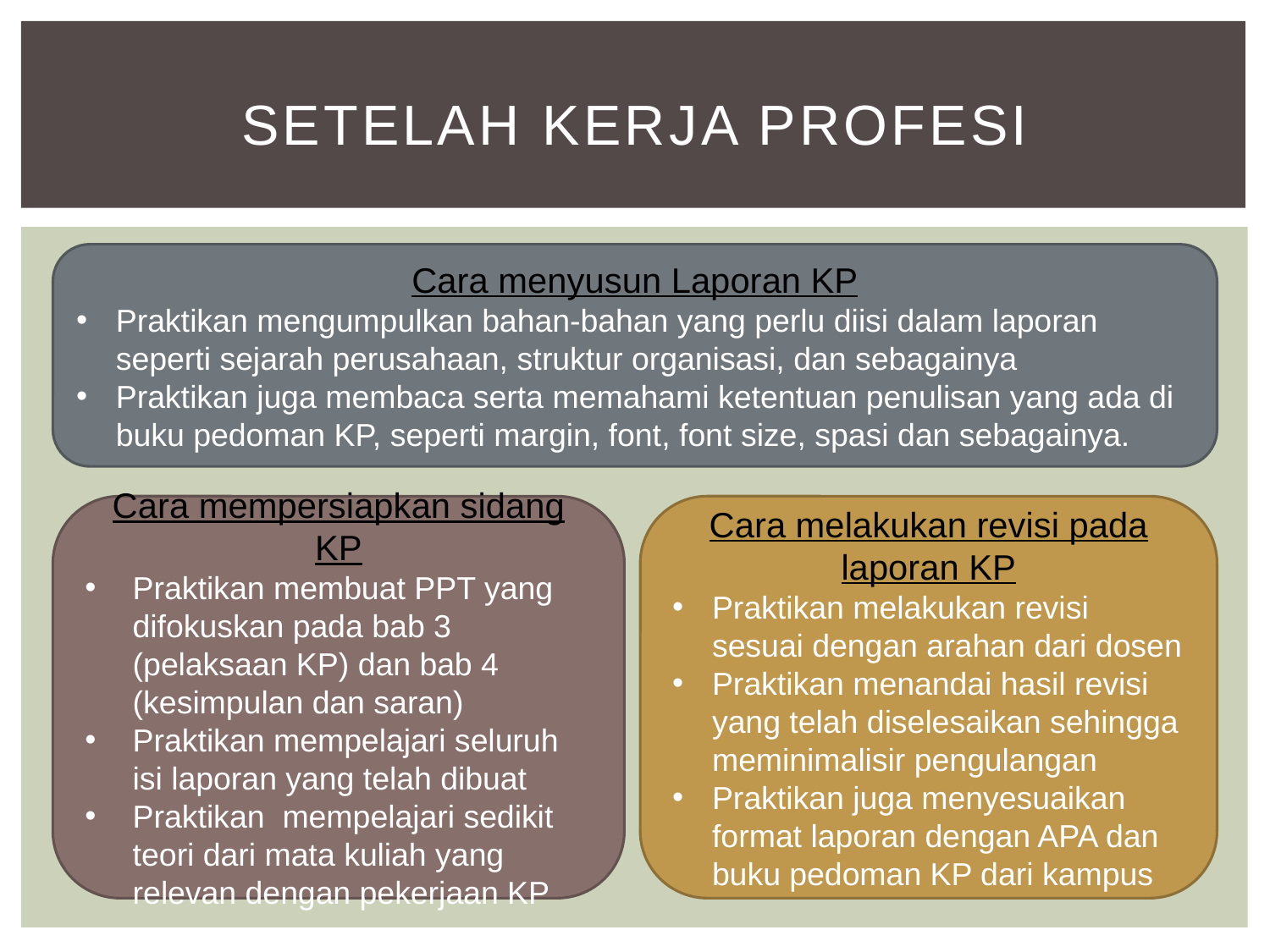

# Setelah kerja profesi

Cara menyusun Laporan KP
Praktikan mengumpulkan bahan-bahan yang perlu diisi dalam laporan seperti sejarah perusahaan, struktur organisasi, dan sebagainya
Praktikan juga membaca serta memahami ketentuan penulisan yang ada di buku pedoman KP, seperti margin, font, font size, spasi dan sebagainya.
Cara mempersiapkan sidang KP
Praktikan membuat PPT yang difokuskan pada bab 3 (pelaksaan KP) dan bab 4 (kesimpulan dan saran)
Praktikan mempelajari seluruh isi laporan yang telah dibuat
Praktikan  mempelajari sedikit teori dari mata kuliah yang relevan dengan pekerjaan KP
Cara melakukan revisi pada laporan KP
Praktikan melakukan revisi sesuai dengan arahan dari dosen
Praktikan menandai hasil revisi yang telah diselesaikan sehingga meminimalisir pengulangan
Praktikan juga menyesuaikan format laporan dengan APA dan buku pedoman KP dari kampus